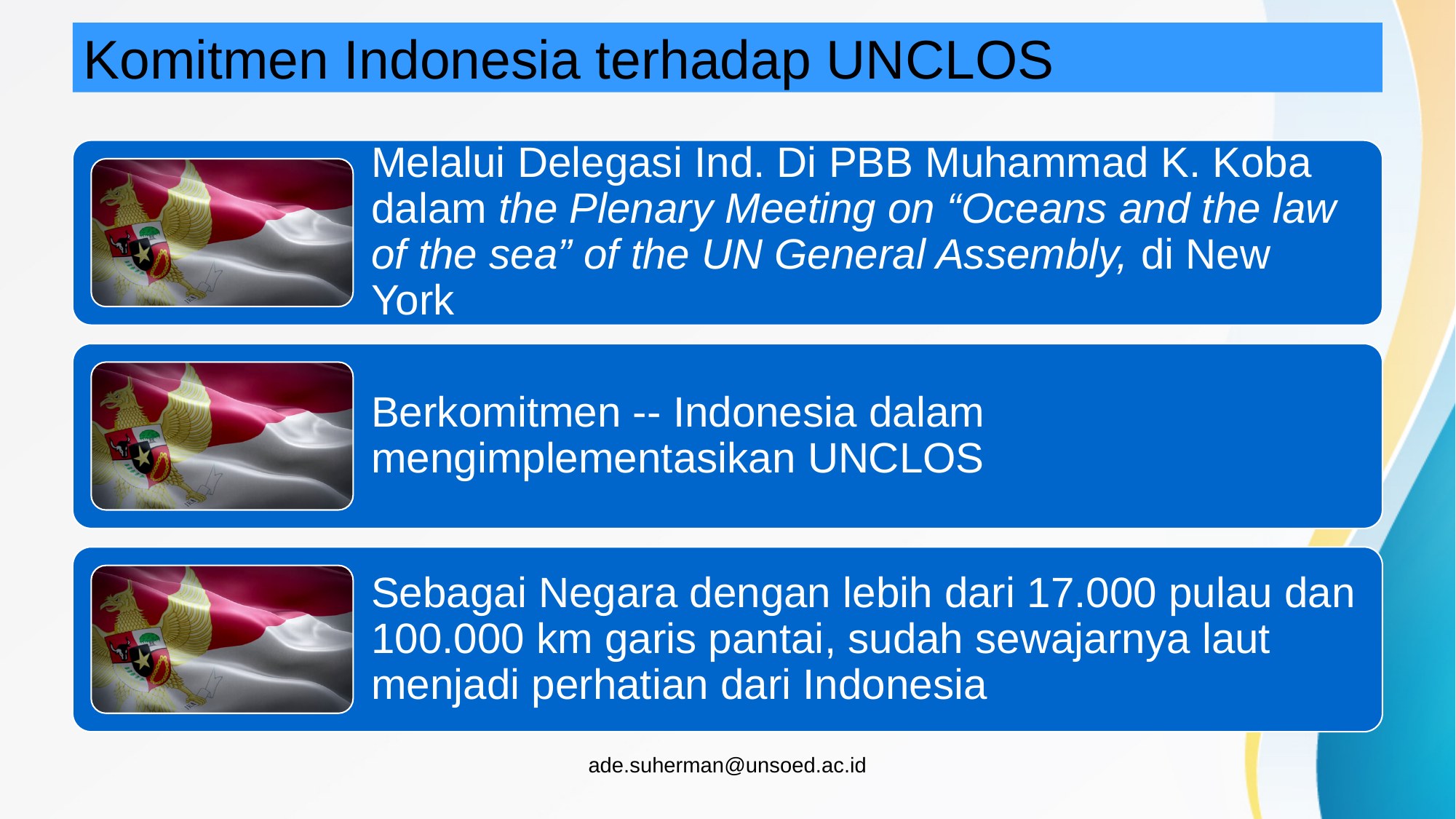

# Komitmen Indonesia terhadap UNCLOS
Melalui Delegasi Ind. Di PBB Muhammad K. Koba dalam the Plenary Meeting on “Oceans and the law of the sea” of the UN General Assembly, di New York
Berkomitmen -- Indonesia dalam mengimplementasikan UNCLOS
Sebagai Negara dengan lebih dari 17.000 pulau dan 100.000 km garis pantai, sudah sewajarnya laut menjadi perhatian dari Indonesia
ade.suherman@unsoed.ac.id